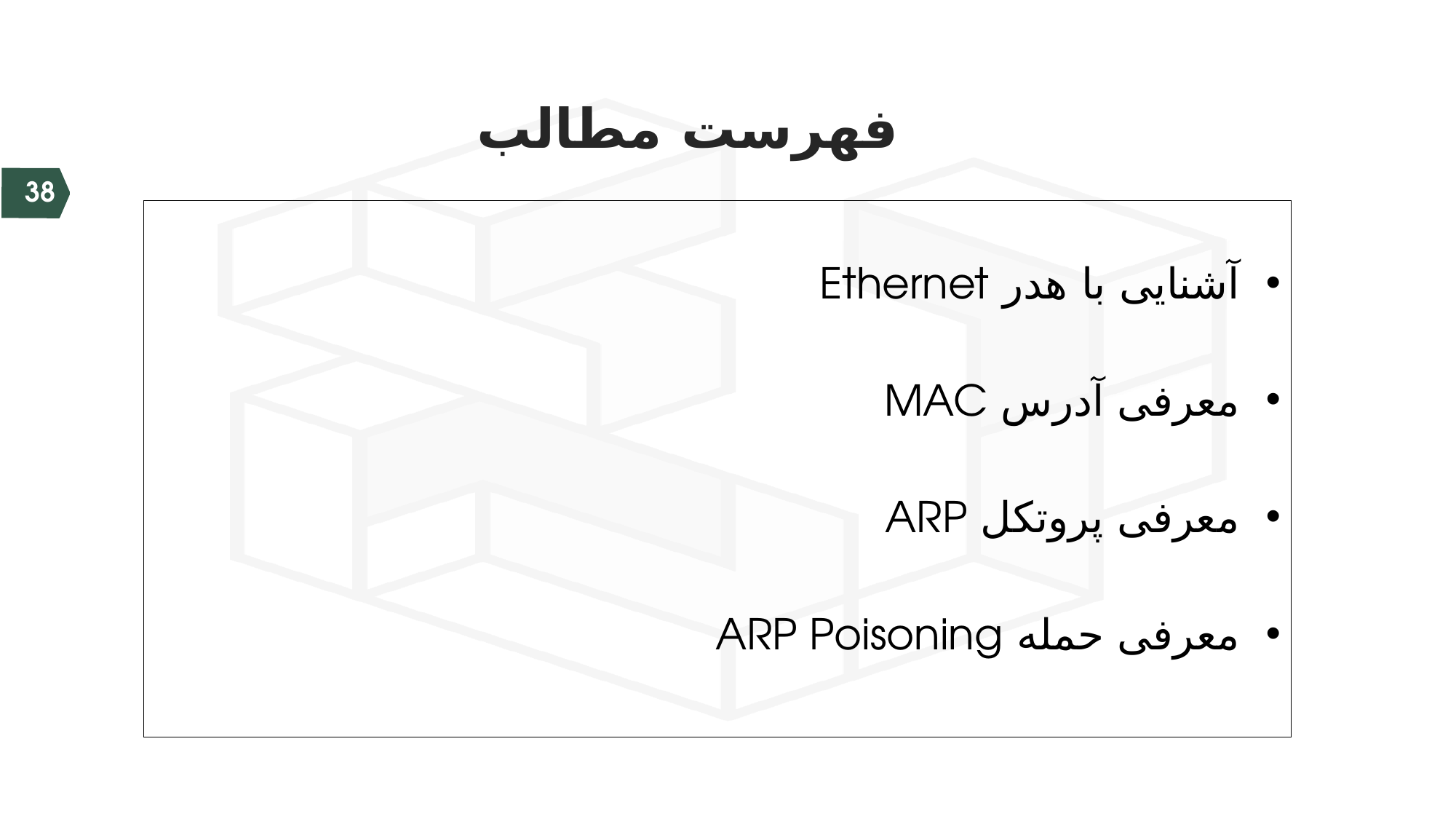

# فهرست مطالب
آشنایی با هدر Ethernet
معرفی آدرس MAC
معرفی پروتکل ARP
معرفی حمله ARP Poisoning